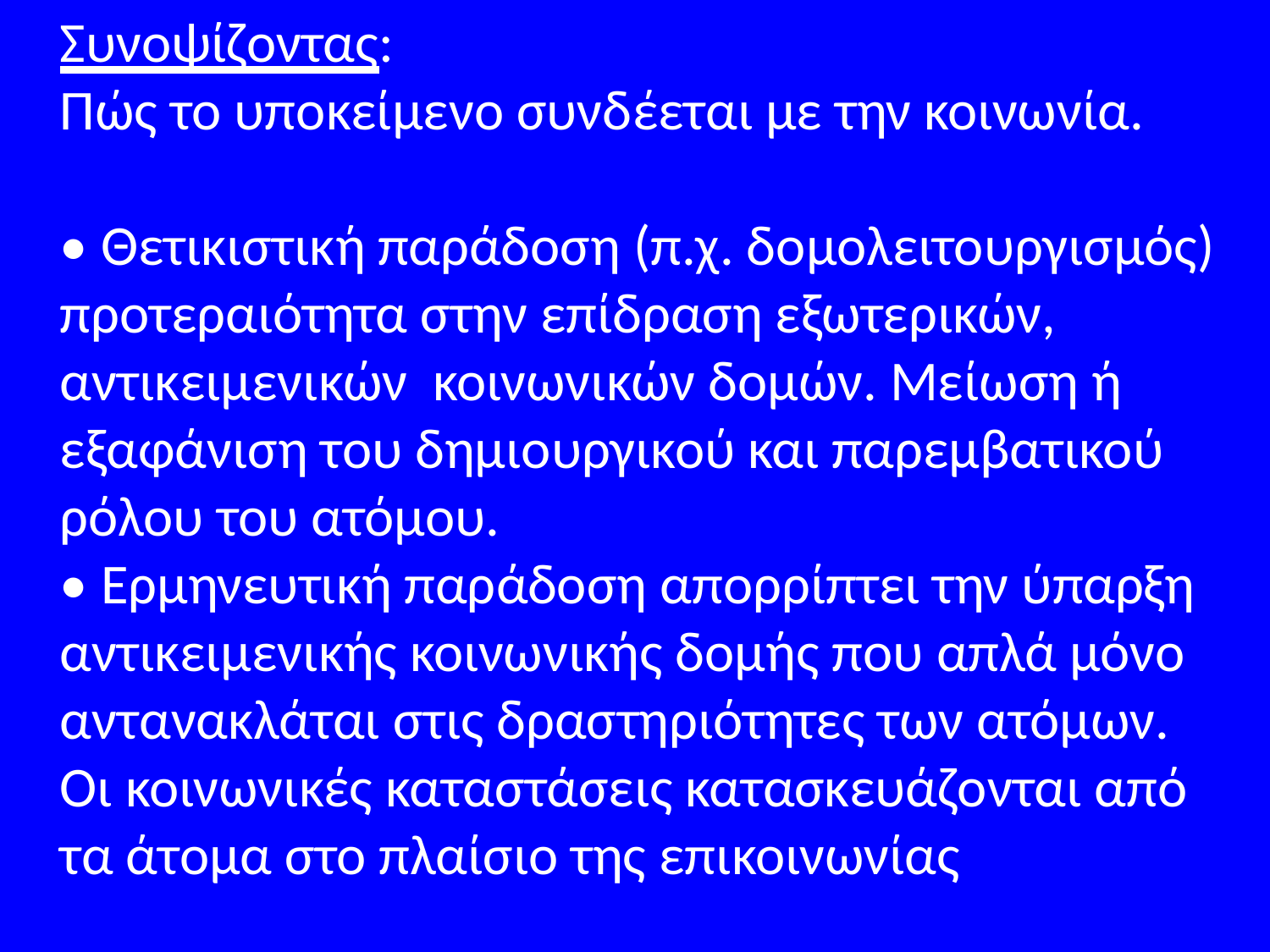

Συνοψίζοντας:
Πώς το υποκείμενο συνδέεται με την κοινωνία.

• Θετικιστική παράδοση (π.χ. δομολειτουργισμός)
προτεραιότητα στην επίδραση εξωτερικών, αντικειμενικών  κοινωνικών δομών. Μείωση ή
εξαφάνιση του δημιουργικού και παρεμβατικού
ρόλου του ατόμου.
• Ερμηνευτική παράδοση απορρίπτει την ύπαρξη αντικειμενικής κοινωνικής δομής που απλά μόνο
αντανακλάται στις δραστηριότητες των ατόμων. Οι κοινωνικές καταστάσεις κατασκευάζονται από τα άτομα στο πλαίσιο της επικοινωνίας